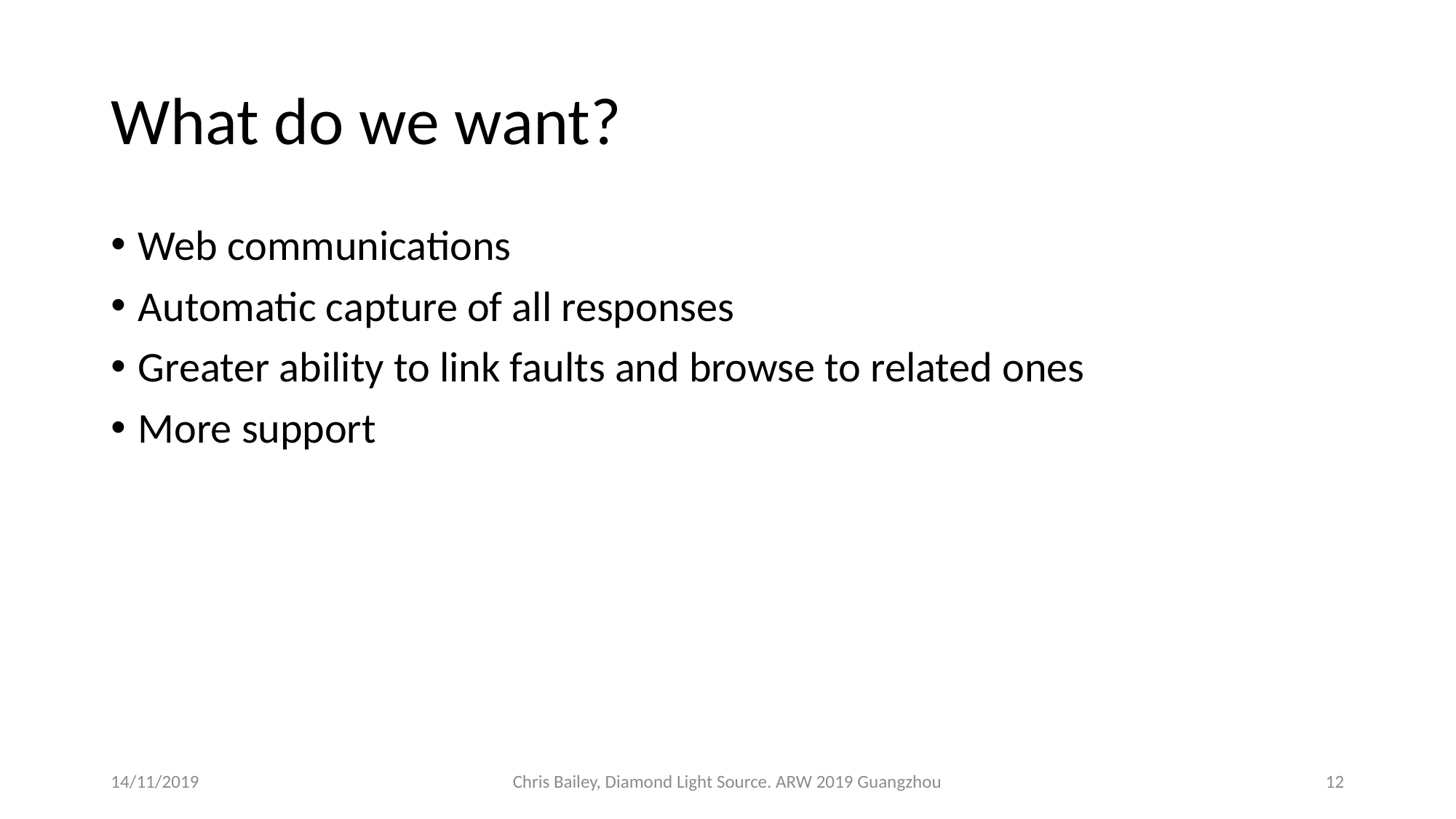

# What do we want?
Web communications
Automatic capture of all responses
Greater ability to link faults and browse to related ones
More support
14/11/2019
Chris Bailey, Diamond Light Source. ARW 2019 Guangzhou
12